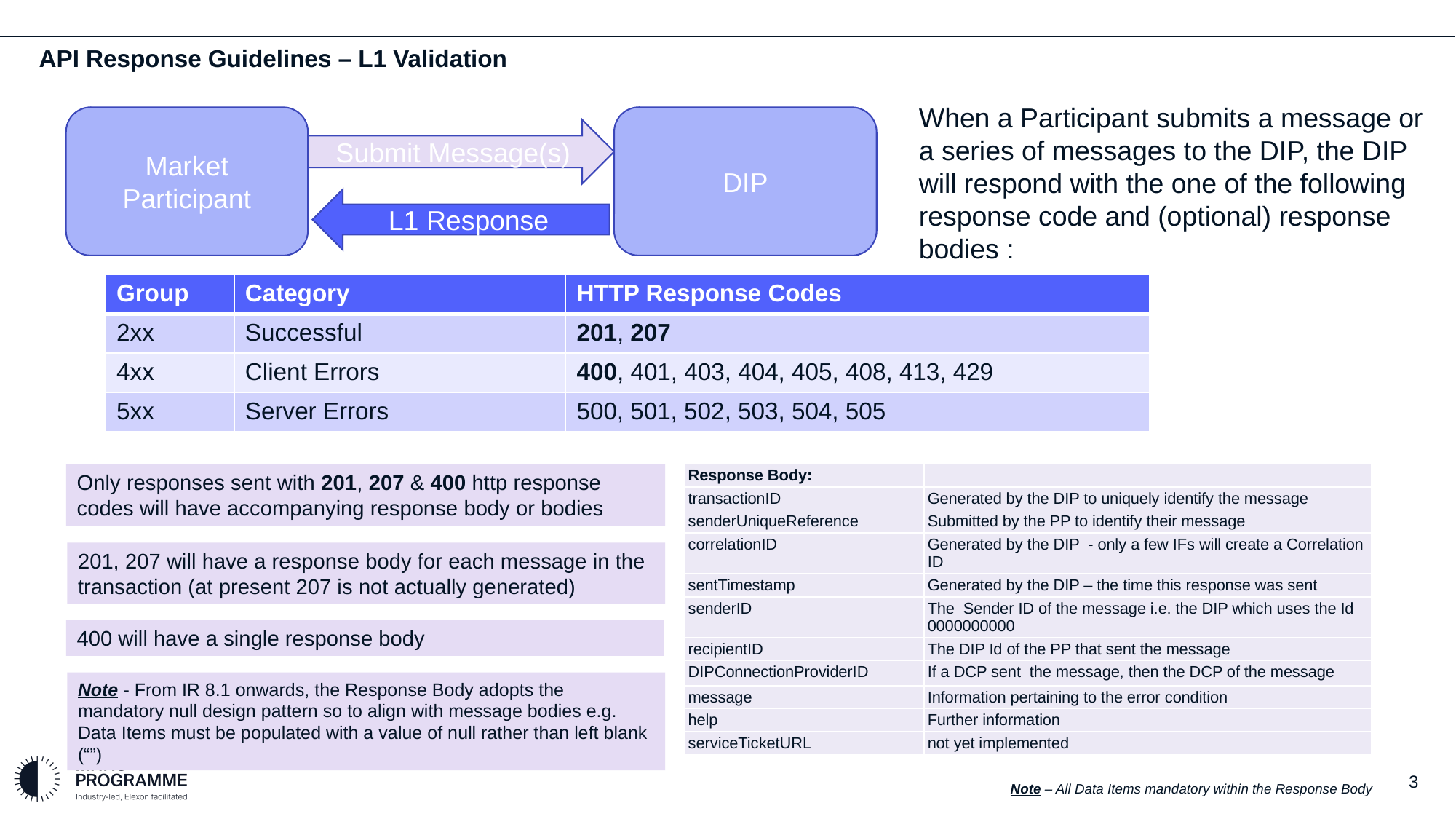

# API Response Guidelines – L1 Validation
When a Participant submits a message or a series of messages to the DIP, the DIP will respond with the one of the following response code and (optional) response bodies :
Market Participant
DIP
Submit Message(s)
L1 Response
| Group | Category | HTTP Response Codes |
| --- | --- | --- |
| 2xx | Successful | 201, 207 |
| 4xx | Client Errors | 400, 401, 403, 404, 405, 408, 413, 429 |
| 5xx | Server Errors | 500, 501, 502, 503, 504, 505 |
Only responses sent with 201, 207 & 400 http response codes will have accompanying response body or bodies
| Response Body: |  |
| --- | --- |
| transactionID | Generated by the DIP to uniquely identify the message |
| senderUniqueReference | Submitted by the PP to identify their message |
| correlationID | Generated by the DIP - only a few IFs will create a Correlation ID |
| sentTimestamp | Generated by the DIP – the time this response was sent |
| senderID | The Sender ID of the message i.e. the DIP which uses the Id 0000000000 |
| recipientID | The DIP Id of the PP that sent the message |
| DIPConnectionProviderID | If a DCP sent the message, then the DCP of the message |
| message | Information pertaining to the error condition |
| help | Further information |
| serviceTicketURL | not yet implemented |
201, 207 will have a response body for each message in the transaction (at present 207 is not actually generated)
400 will have a single response body
Note - From IR 8.1 onwards, the Response Body adopts the mandatory null design pattern so to align with message bodies e.g. Data Items must be populated with a value of null rather than left blank (“”)
3
Note – All Data Items mandatory within the Response Body